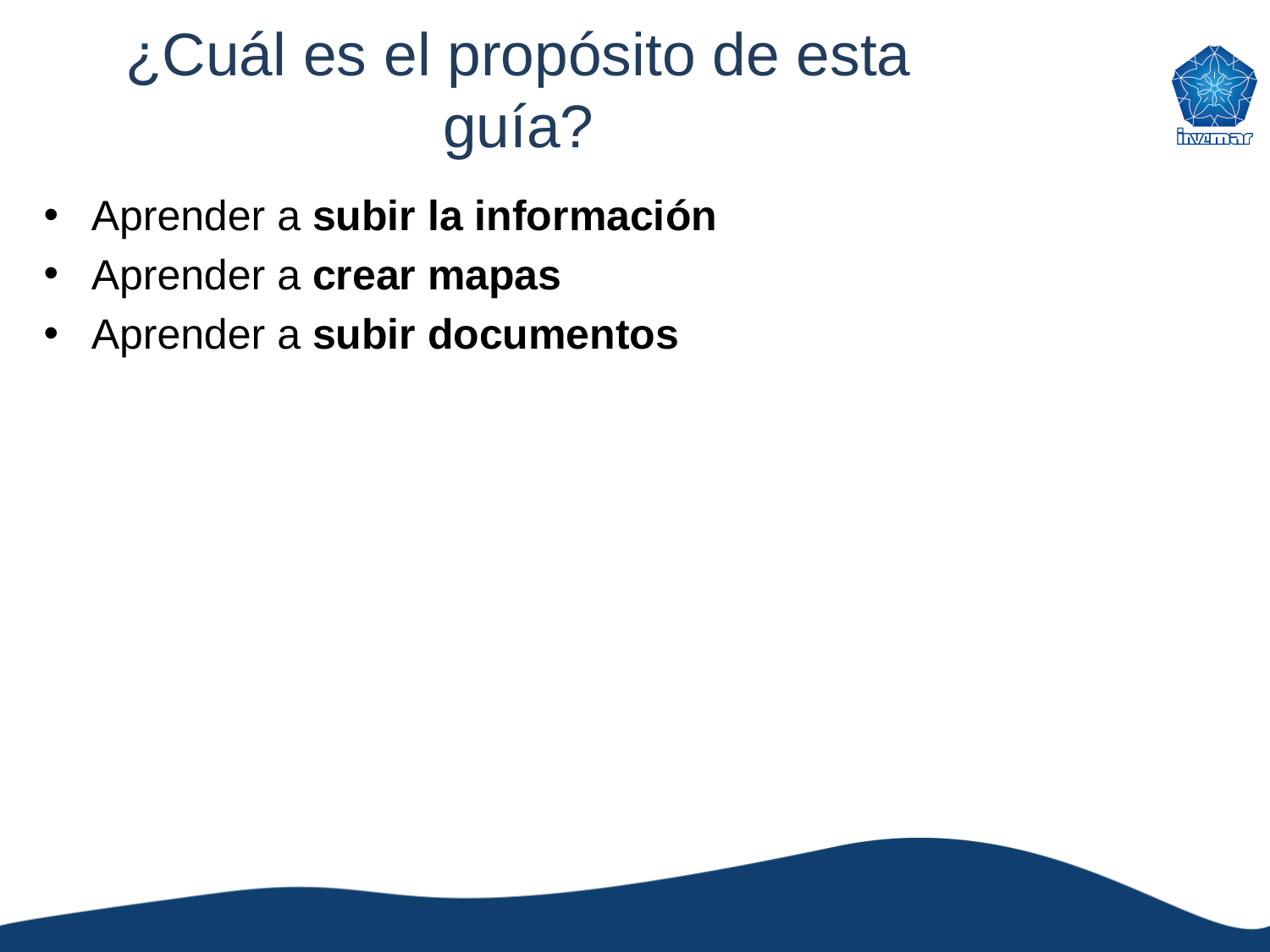

# ¿Cuál es el propósito de esta guía?
Aprender a subir la información
Aprender a crear mapas
Aprender a subir documentos